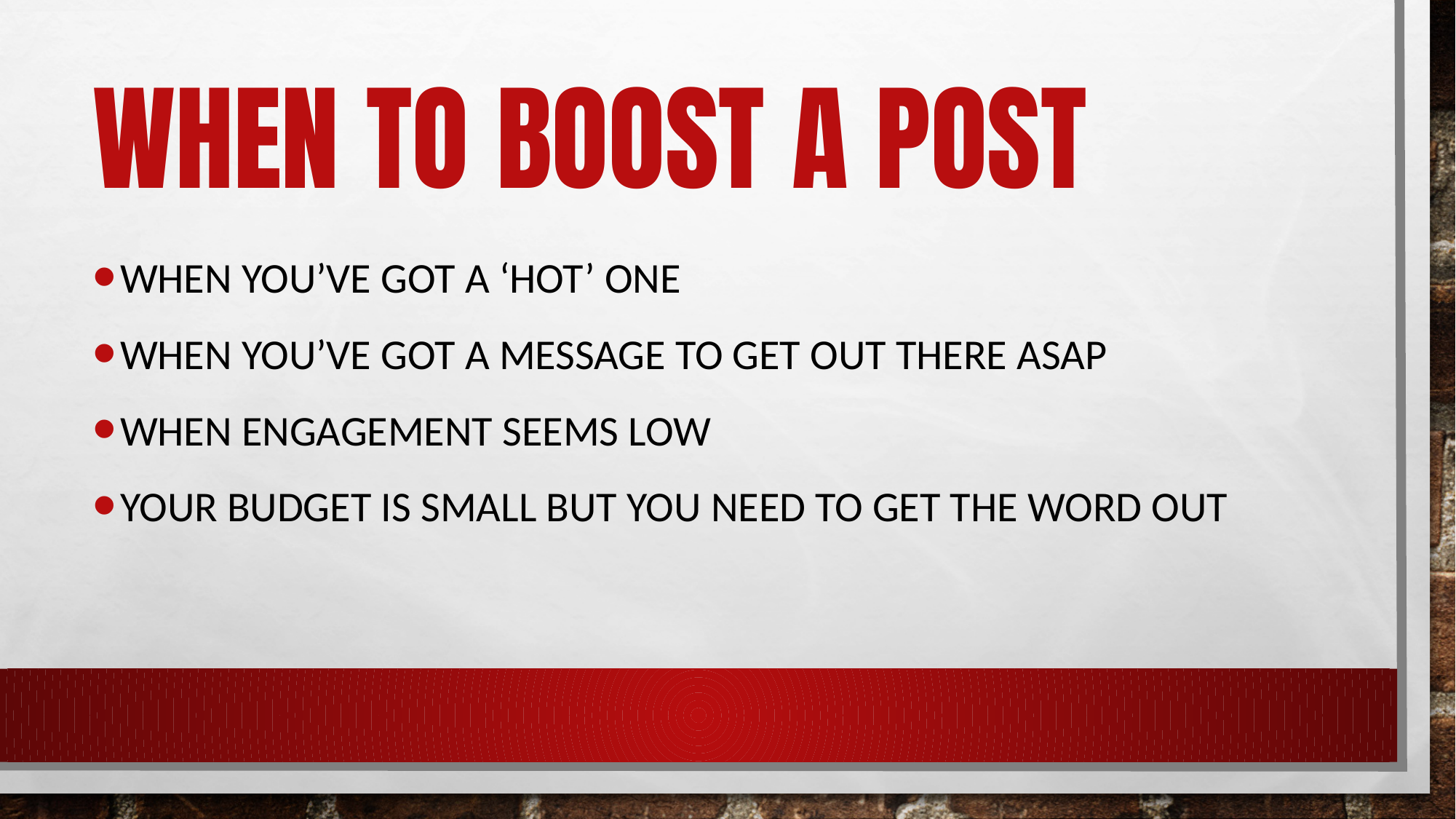

# When to boost a post
When you’ve got a ‘hot’ one
When you’ve got a message to get out there asap
When engagement seems low
Your budget is small but you need to get the word out